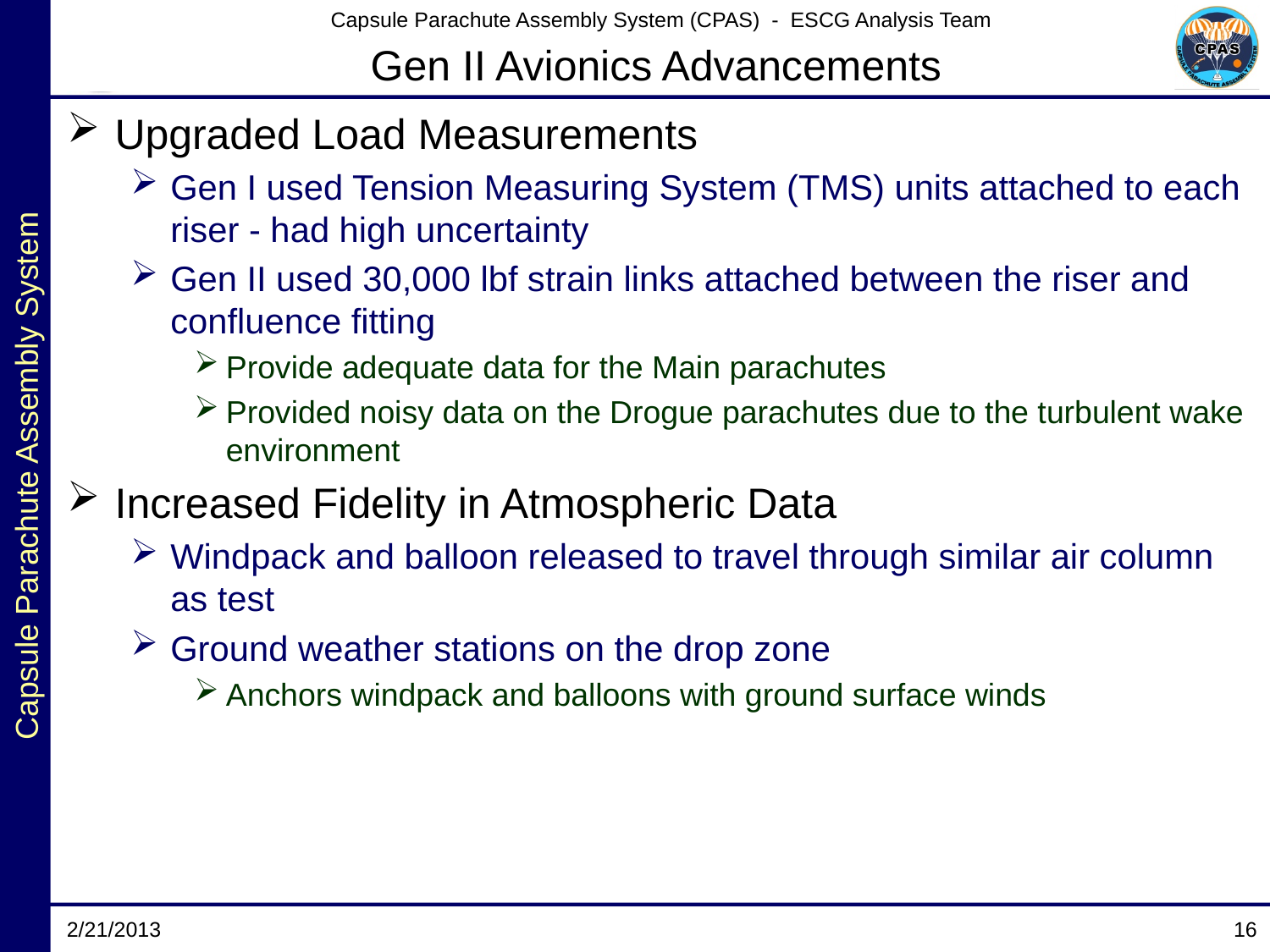

# Gen II Avionics Advancements
Upgraded Load Measurements
Gen I used Tension Measuring System (TMS) units attached to each riser - had high uncertainty
Gen II used 30,000 lbf strain links attached between the riser and confluence fitting
Provide adequate data for the Main parachutes
Provided noisy data on the Drogue parachutes due to the turbulent wake environment
Increased Fidelity in Atmospheric Data
Windpack and balloon released to travel through similar air column as test
Ground weather stations on the drop zone
Anchors windpack and balloons with ground surface winds
2/21/2013
16